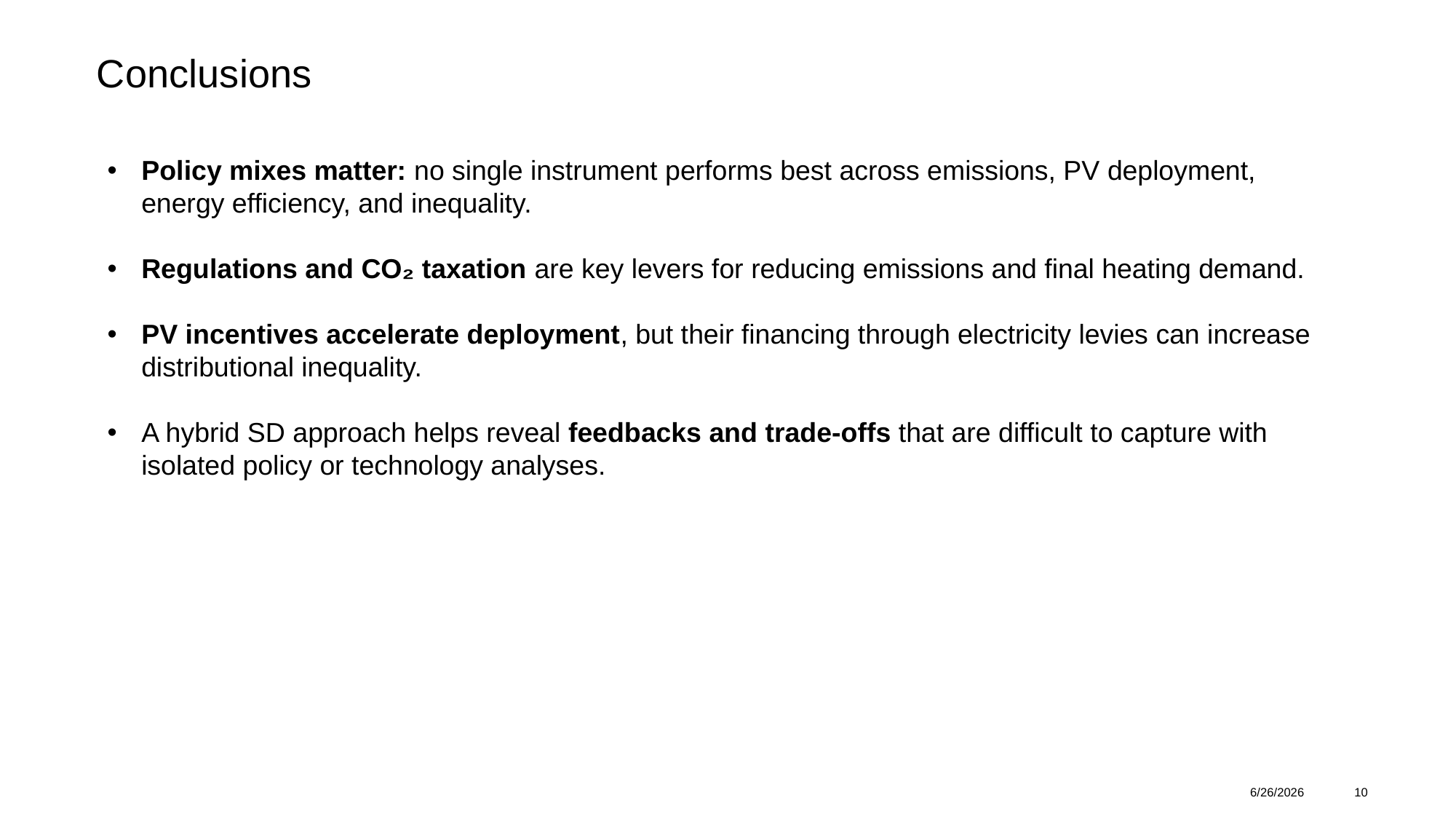

# Conclusions
Policy mixes matter: no single instrument performs best across emissions, PV deployment, energy efficiency, and inequality.

Regulations and CO₂ taxation are key levers for reducing emissions and final heating demand.

PV incentives accelerate deployment, but their financing through electricity levies can increase distributional inequality.

A hybrid SD approach helps reveal feedbacks and trade-offs that are difficult to capture with isolated policy or technology analyses.
6/26/2026
10